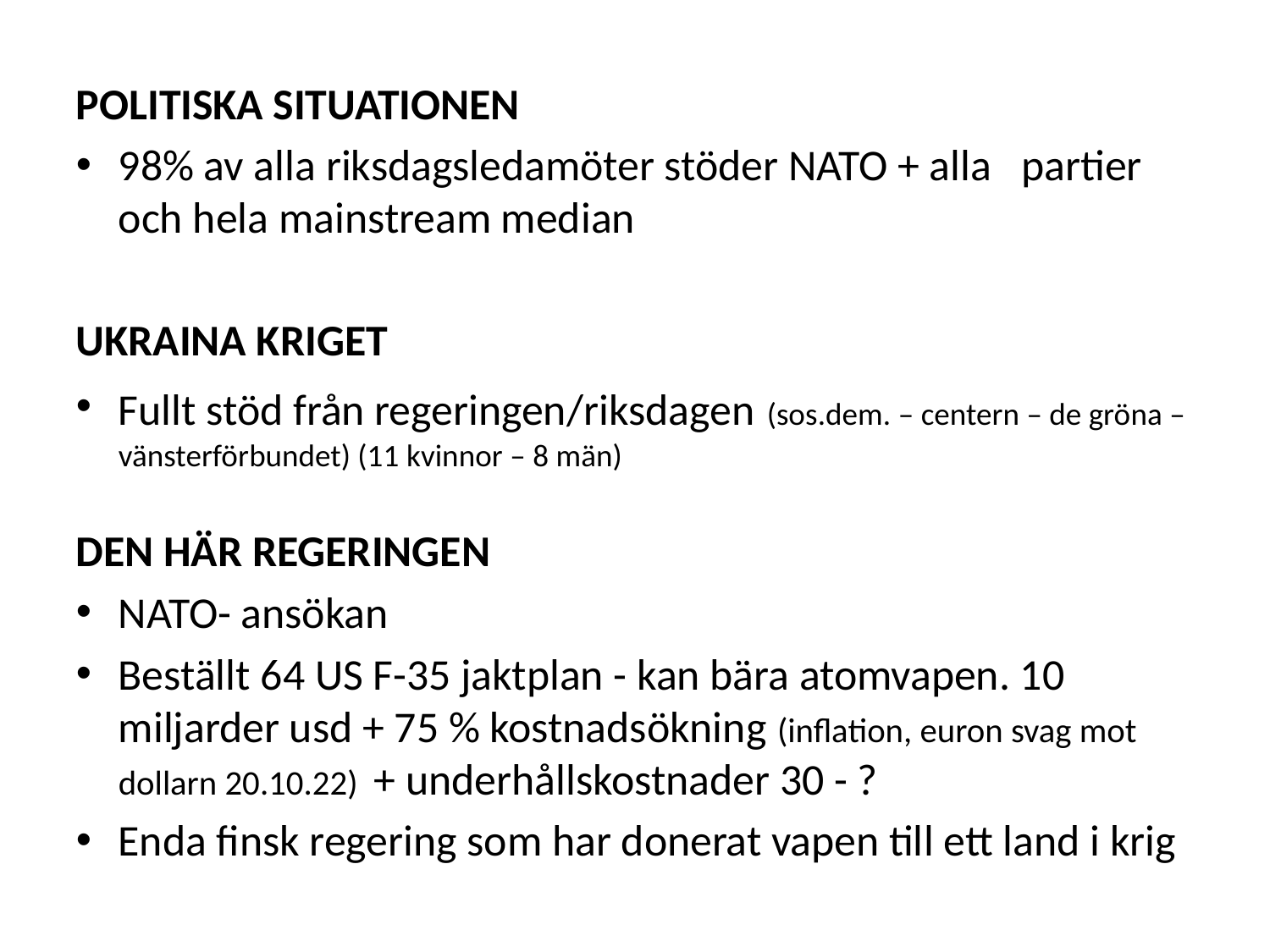

POLITISKA SITUATIONEN
98% av alla riksdagsledamöter stöder NATO + alla   partier och hela mainstream median

UKRAINA KRIGET
Fullt stöd från regeringen/riksdagen (sos.dem. – centern – de gröna – vänsterförbundet) (11 kvinnor – 8 män)

DEN HÄR REGERINGEN
NATO- ansökan
Beställt 64 US F-35 jaktplan - kan bära atomvapen. 10 miljarder usd + 75 % kostnadsökning (inflation, euron svag mot dollarn 20.10.22)  + underhållskostnader 30 - ?
Enda finsk regering som har donerat vapen till ett land i krig